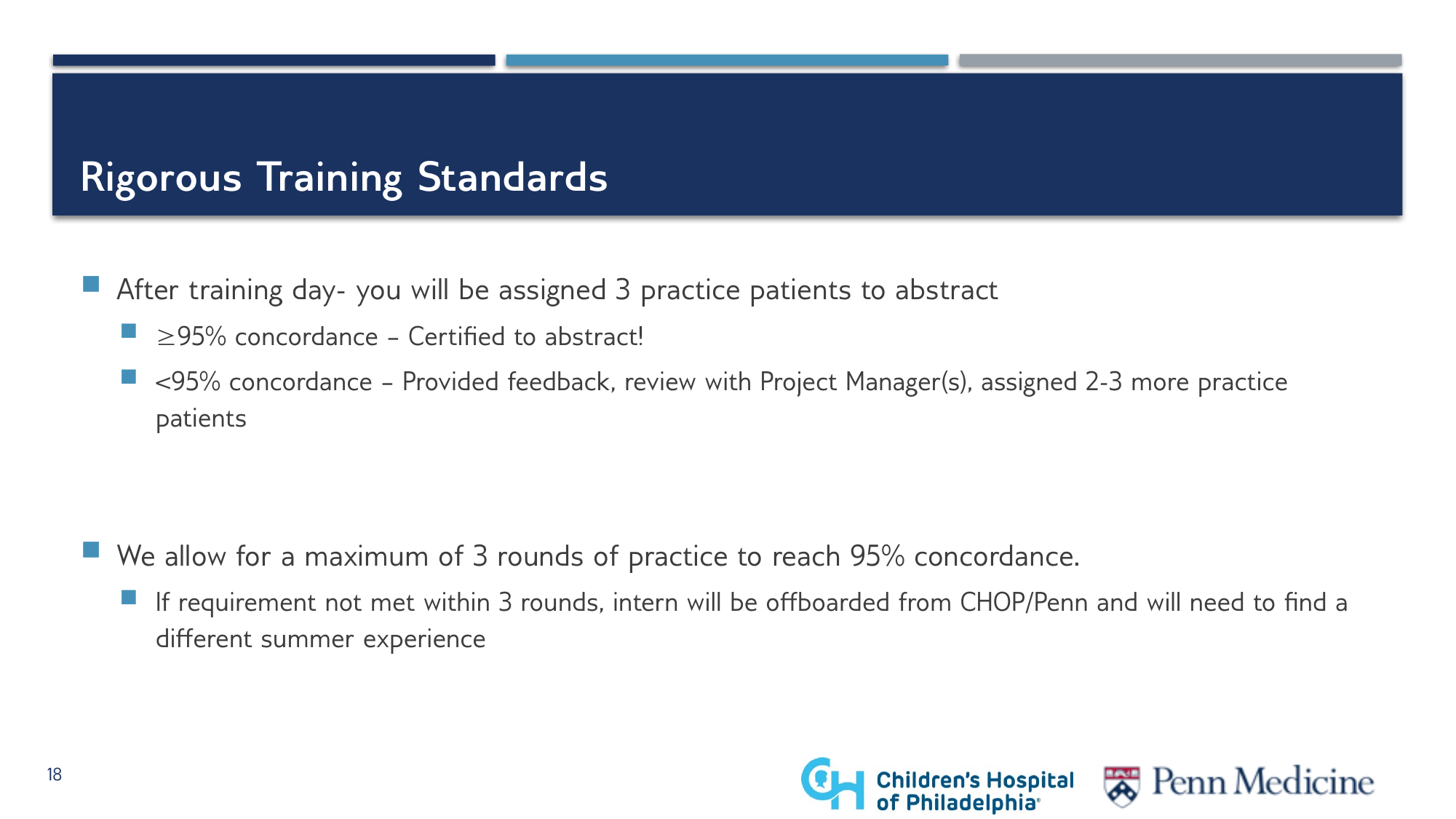

# Rigorous Training Standards
After training day- you will be assigned 3 practice patients to abstract
≥95% concordance – Certified to abstract!
<95% concordance – Provided feedback, review with Project Manager(s), assigned 2-3 more practice patients

We allow for a maximum of 3 rounds of practice to reach 95% concordance.
If requirement not met within 3 rounds, intern will be offboarded from CHOP/Penn and will need to find a different summer experience